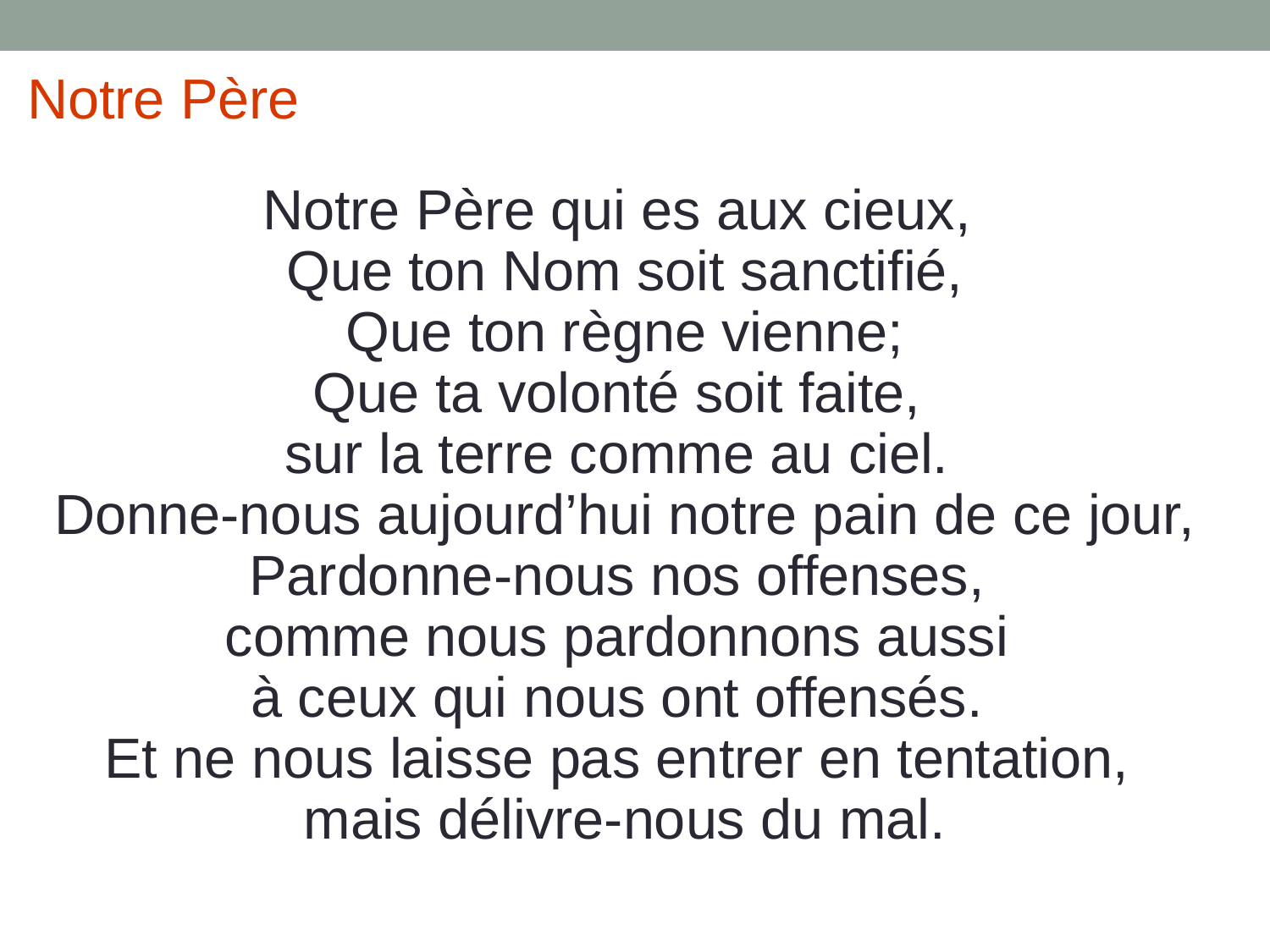

Notre Père

Notre Père qui es aux cieux,
Que ton Nom soit sanctifié,
Que ton règne vienne;
Que ta volonté soit faite,
sur la terre comme au ciel.
Donne-nous aujourd’hui notre pain de ce jour, Pardonne-nous nos offenses,
comme nous pardonnons aussi
à ceux qui nous ont offensés.
Et ne nous laisse pas entrer en tentation,
mais délivre-nous du mal.